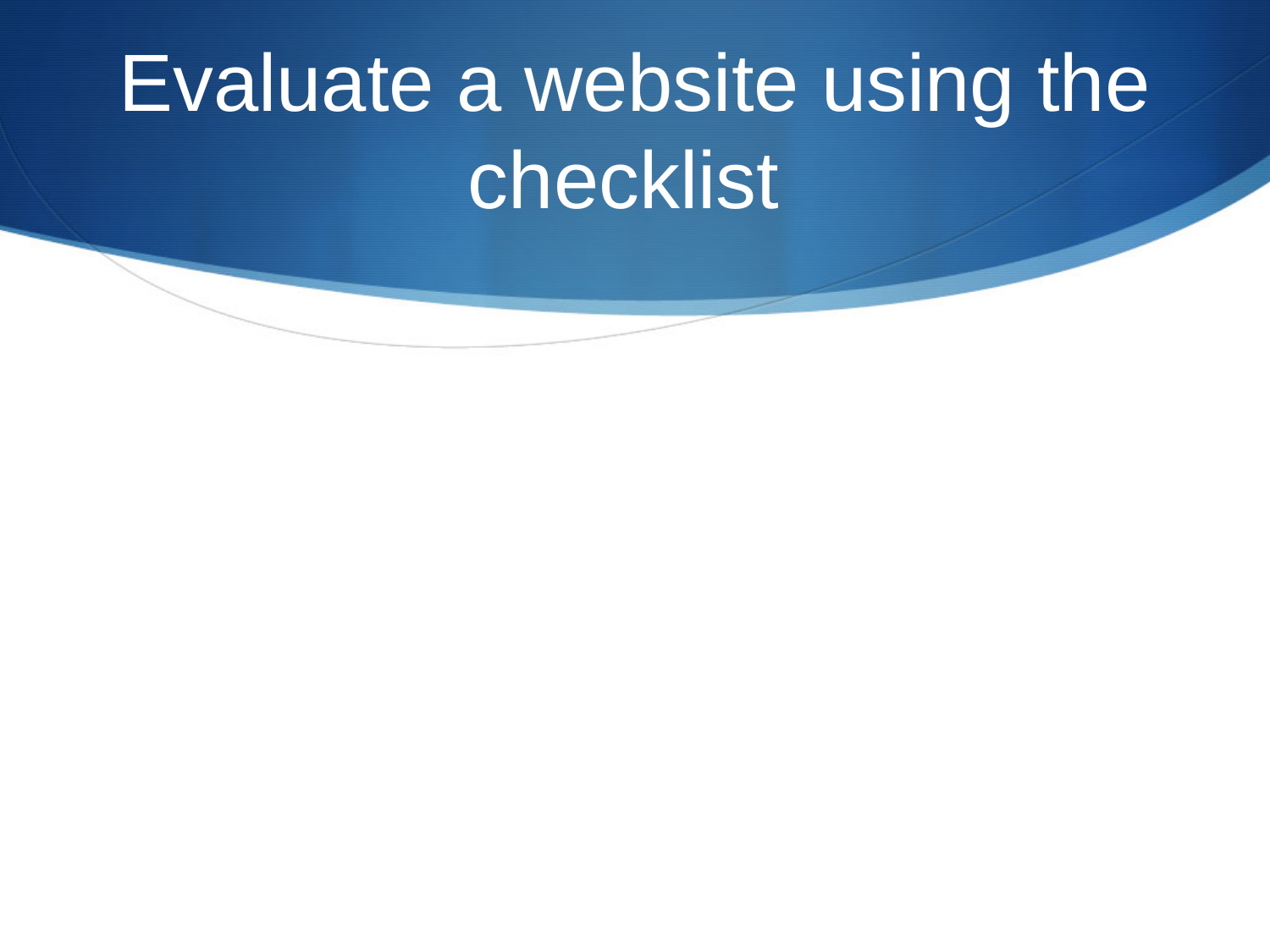

# Evaluate a website using the checklist